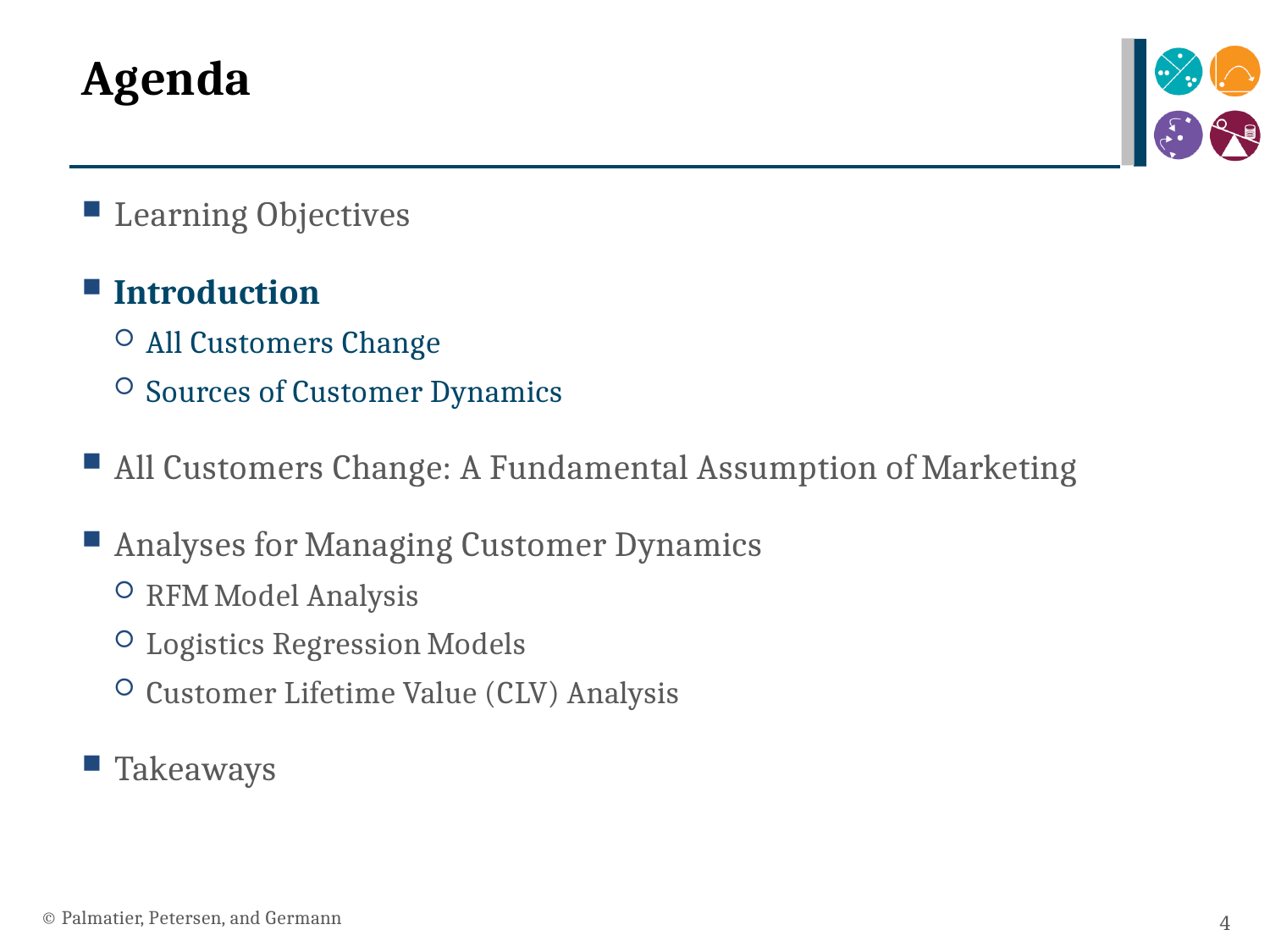

# Agenda
Learning Objectives
Introduction
All Customers Change
Sources of Customer Dynamics
All Customers Change: A Fundamental Assumption of Marketing
Analyses for Managing Customer Dynamics
RFM Model Analysis
Logistics Regression Models
Customer Lifetime Value (CLV) Analysis
Takeaways
© Palmatier, Petersen, and Germann
4